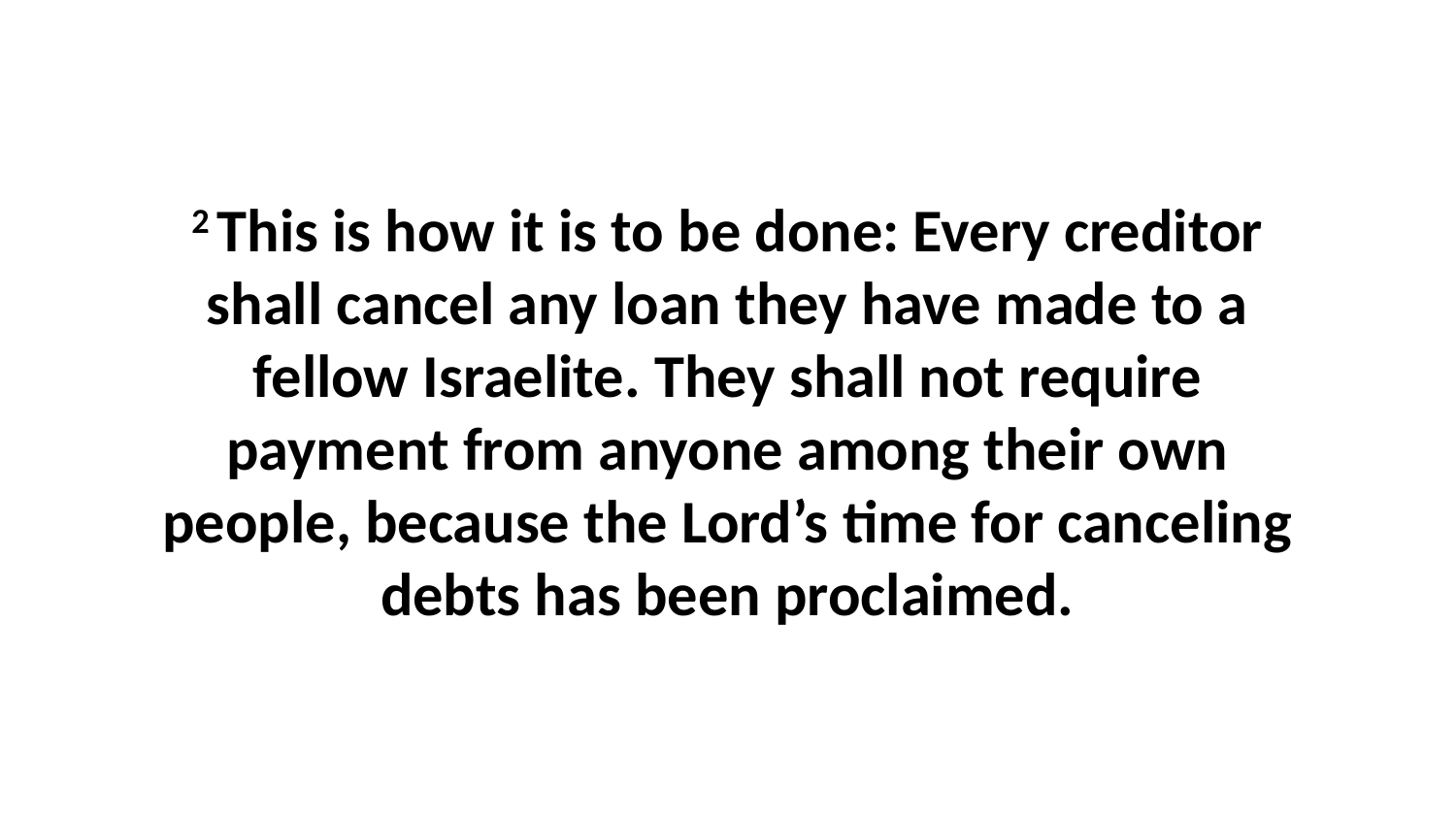

2 This is how it is to be done: Every creditor shall cancel any loan they have made to a fellow Israelite. They shall not require payment from anyone among their own people, because the Lord’s time for canceling debts has been proclaimed.